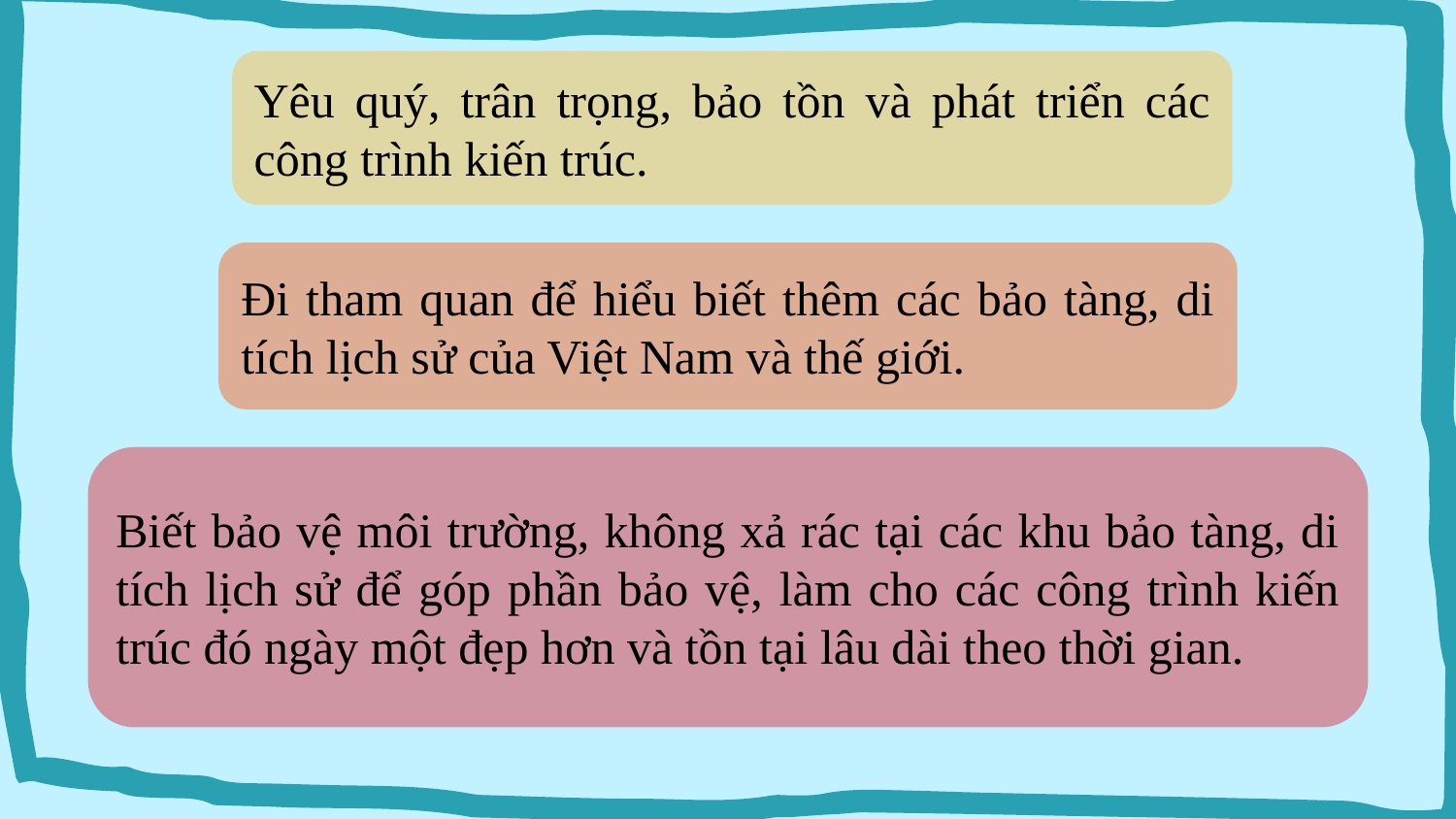

Yêu quý, trân trọng, bảo tồn và phát triển các công trình kiến trúc.
Đi tham quan để hiểu biết thêm các bảo tàng, di tích lịch sử của Việt Nam và thế giới.
Biết bảo vệ môi trường, không xả rác tại các khu bảo tàng, di tích lịch sử để góp phần bảo vệ, làm cho các công trình kiến trúc đó ngày một đẹp hơn và tồn tại lâu dài theo thời gian.